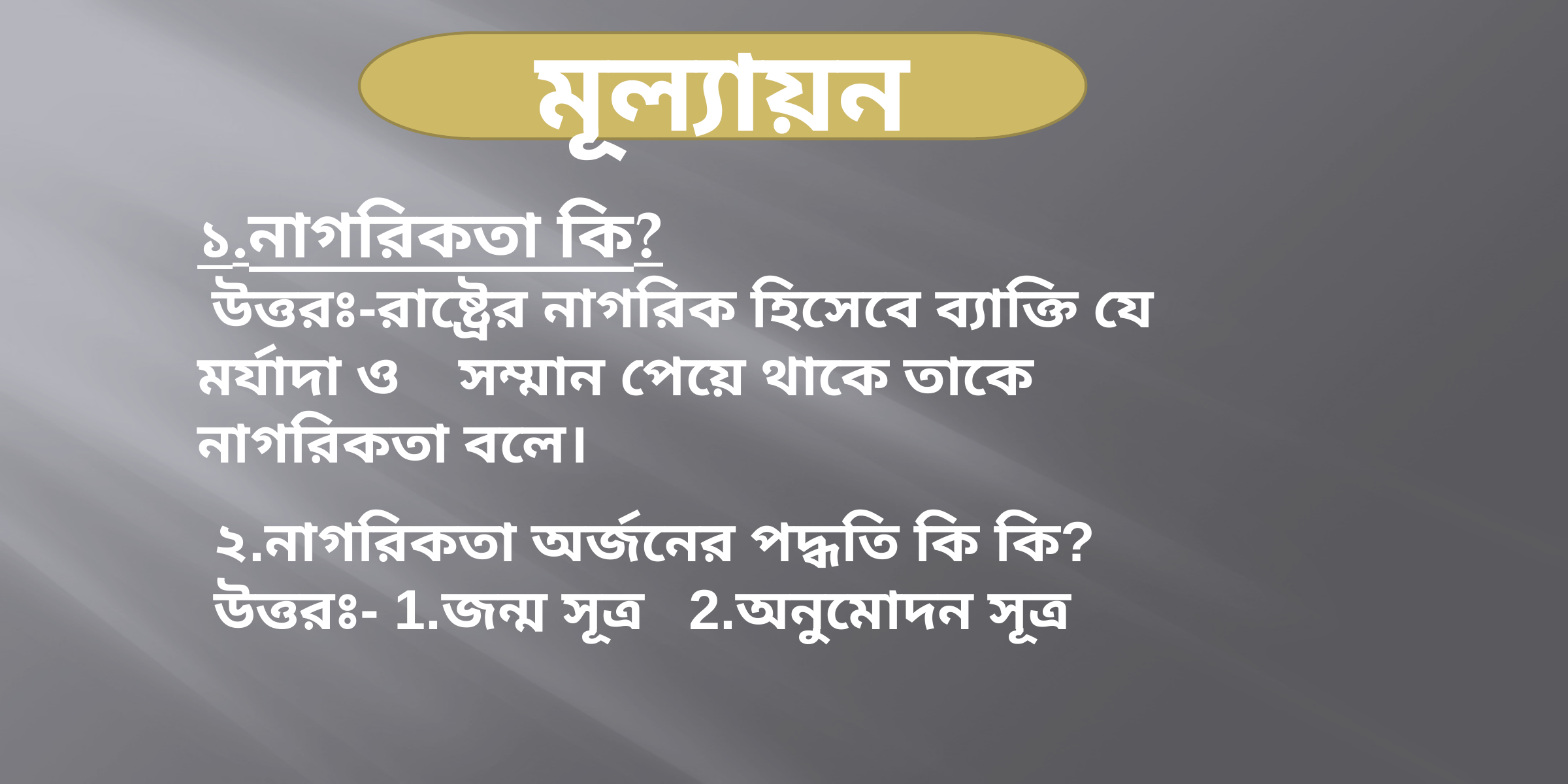

মূল্যায়ন
১.নাগরিকতা কি?
 উত্তরঃ-রাষ্ট্রের নাগরিক হিসেবে ব্যাক্তি যে মর্যাদা ও    সম্মান পেয়ে থাকে তাকে নাগরিকতা বলে।

২.নাগরিকতা অর্জনের পদ্ধতি কি কি?
উত্তরঃ- 1.জন্ম সূত্র   2.অনুমোদন সূত্র